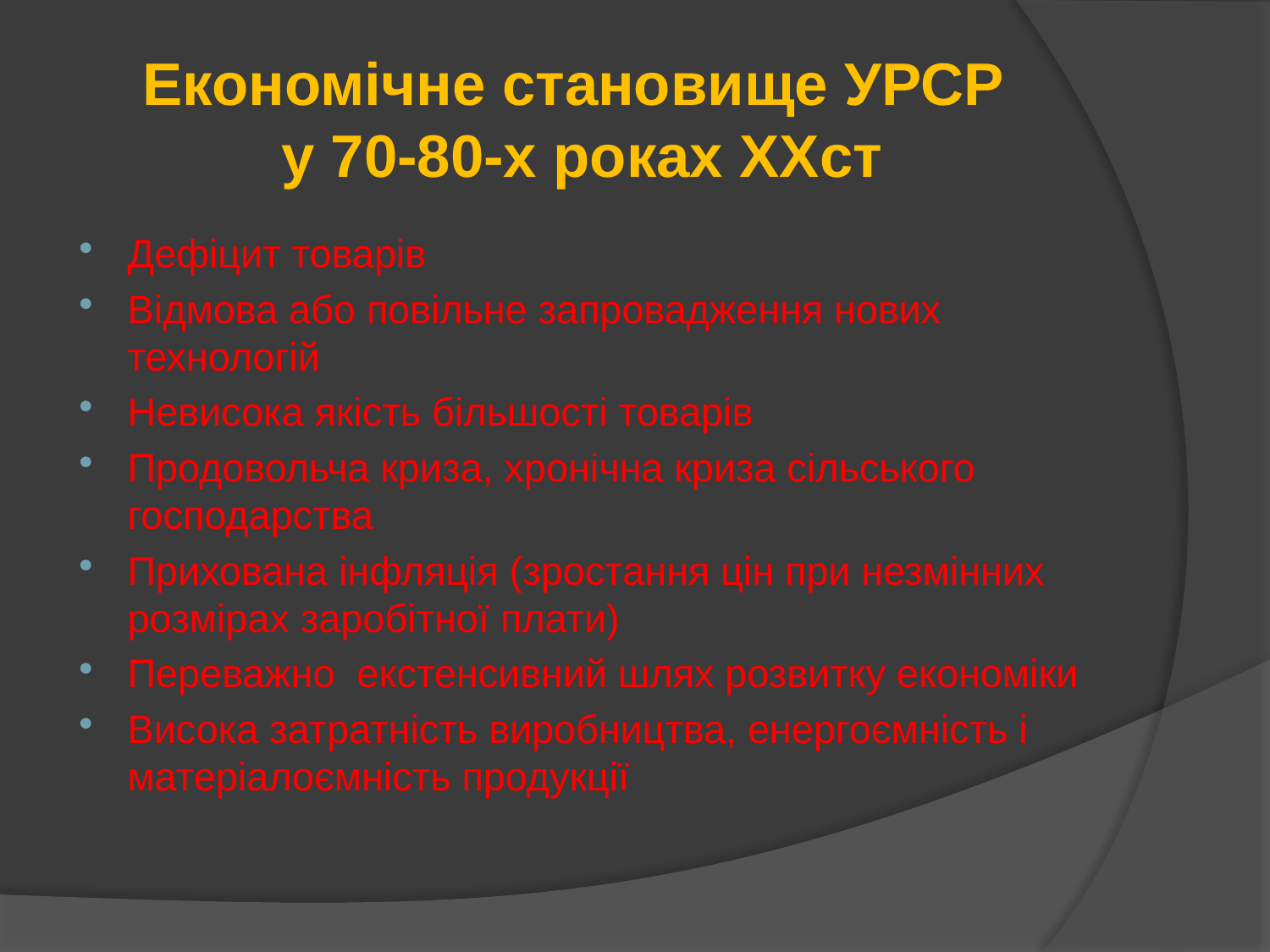

# Економічне становище УРСР у 70-80-х роках ХХст
Дефіцит товарів
Відмова або повільне запровадження нових технологій
Невисока якість більшості товарів
Продовольча криза, хронічна криза сільського господарства
Прихована інфляція (зростання цін при незмінних розмірах заробітної плати)
Переважно  екстенсивний шлях розвитку економіки
Висока затратність виробництва, енергоємність і матеріалоємність продукції